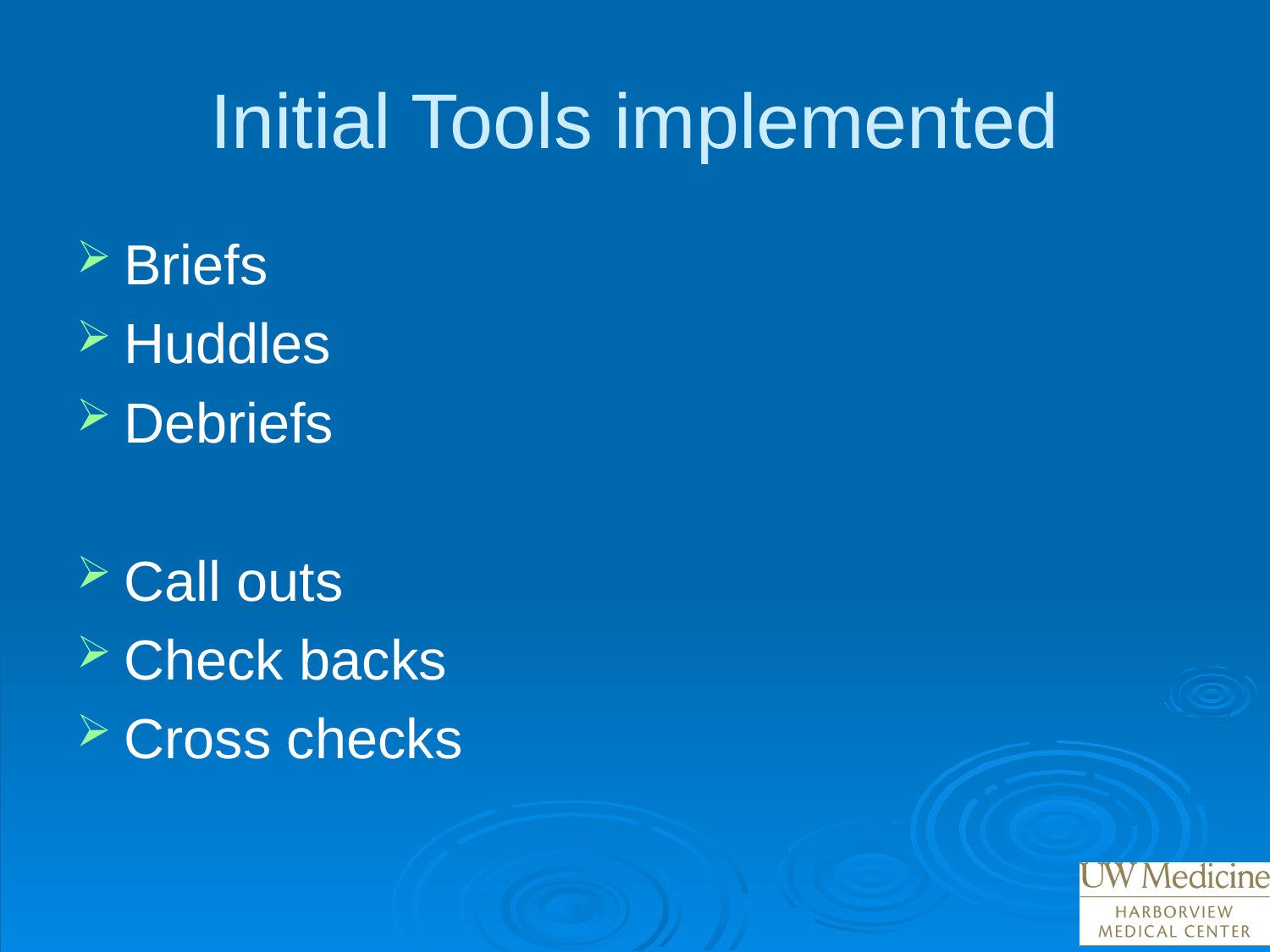

# Initial Tools implemented
Briefs
Huddles
Debriefs

Call outs
Check backs
Cross checks